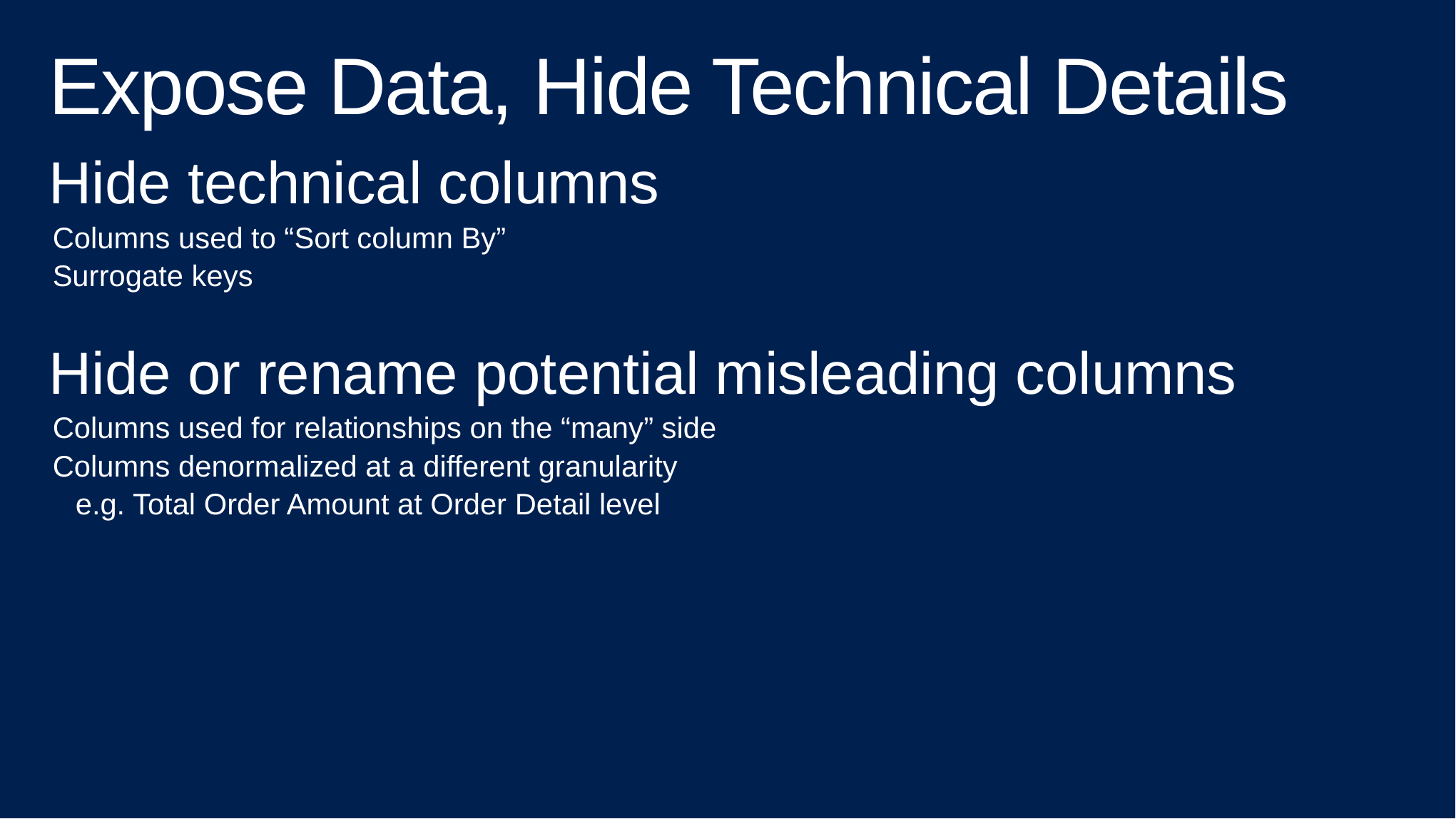

# Expose Data, Hide Technical Details
Hide technical columns
Columns used to “Sort column By”
Surrogate keys

Hide or rename potential misleading columns
Columns used for relationships on the “many” side
Columns denormalized at a different granularity
e.g. Total Order Amount at Order Detail level